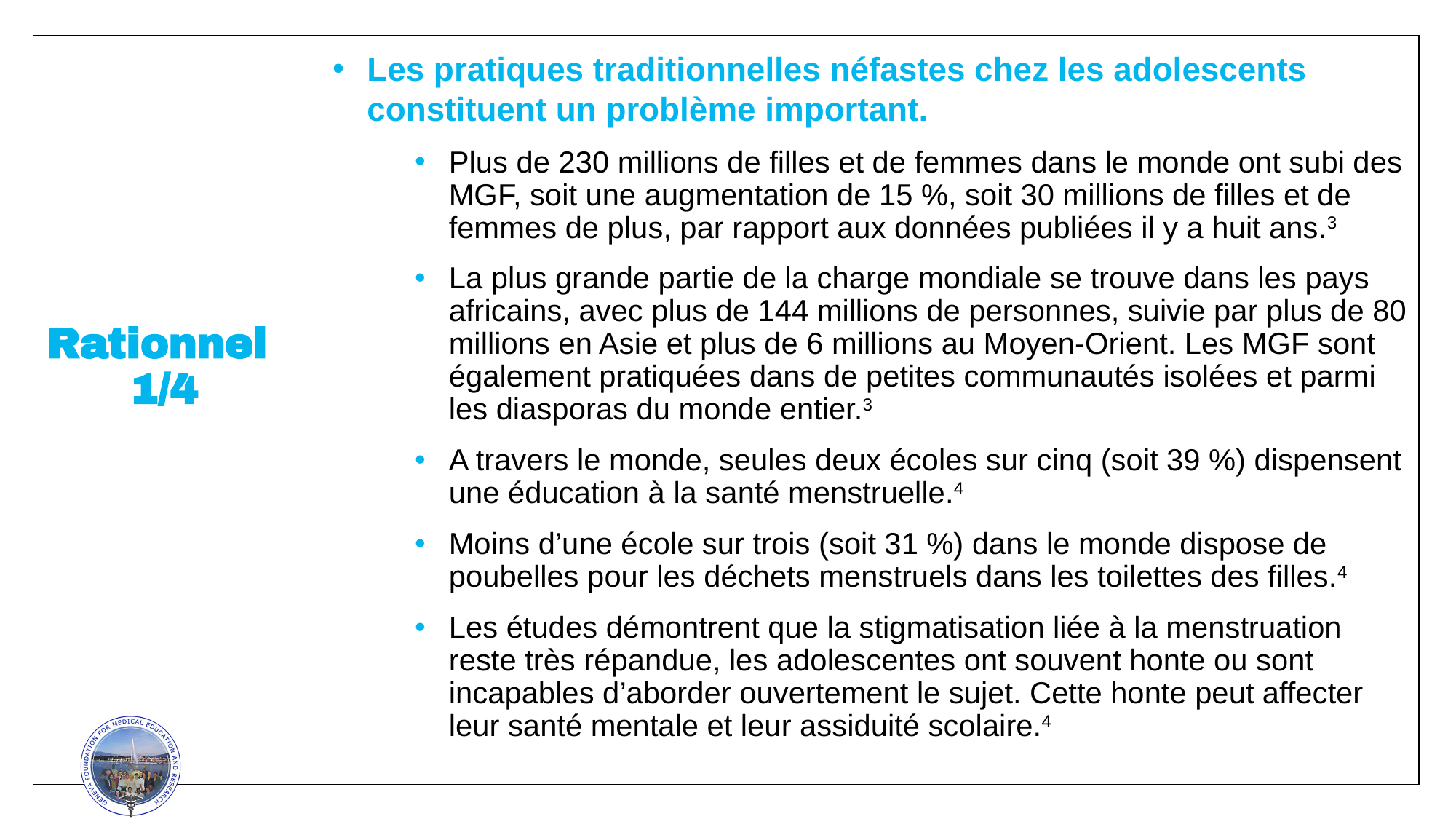

Les pratiques traditionnelles néfastes chez les adolescents constituent un problème important.
Plus de 230 millions de filles et de femmes dans le monde ont subi des MGF, soit une augmentation de 15 %, soit 30 millions de filles et de femmes de plus, par rapport aux données publiées il y a huit ans.3
La plus grande partie de la charge mondiale se trouve dans les pays africains, avec plus de 144 millions de personnes, suivie par plus de 80 millions en Asie et plus de 6 millions au Moyen-Orient. Les MGF sont également pratiquées dans de petites communautés isolées et parmi les diasporas du monde entier.3
A travers le monde, seules deux écoles sur cinq (soit 39 %) dispensent une éducation à la santé menstruelle.4
Moins d’une école sur trois (soit 31 %) dans le monde dispose de poubelles pour les déchets menstruels dans les toilettes des filles.4
Les études démontrent que la stigmatisation liée à la menstruation reste très répandue, les adolescentes ont souvent honte ou sont incapables d’aborder ouvertement le sujet. Cette honte peut affecter leur santé mentale et leur assiduité scolaire.4

Rationnel
1/4